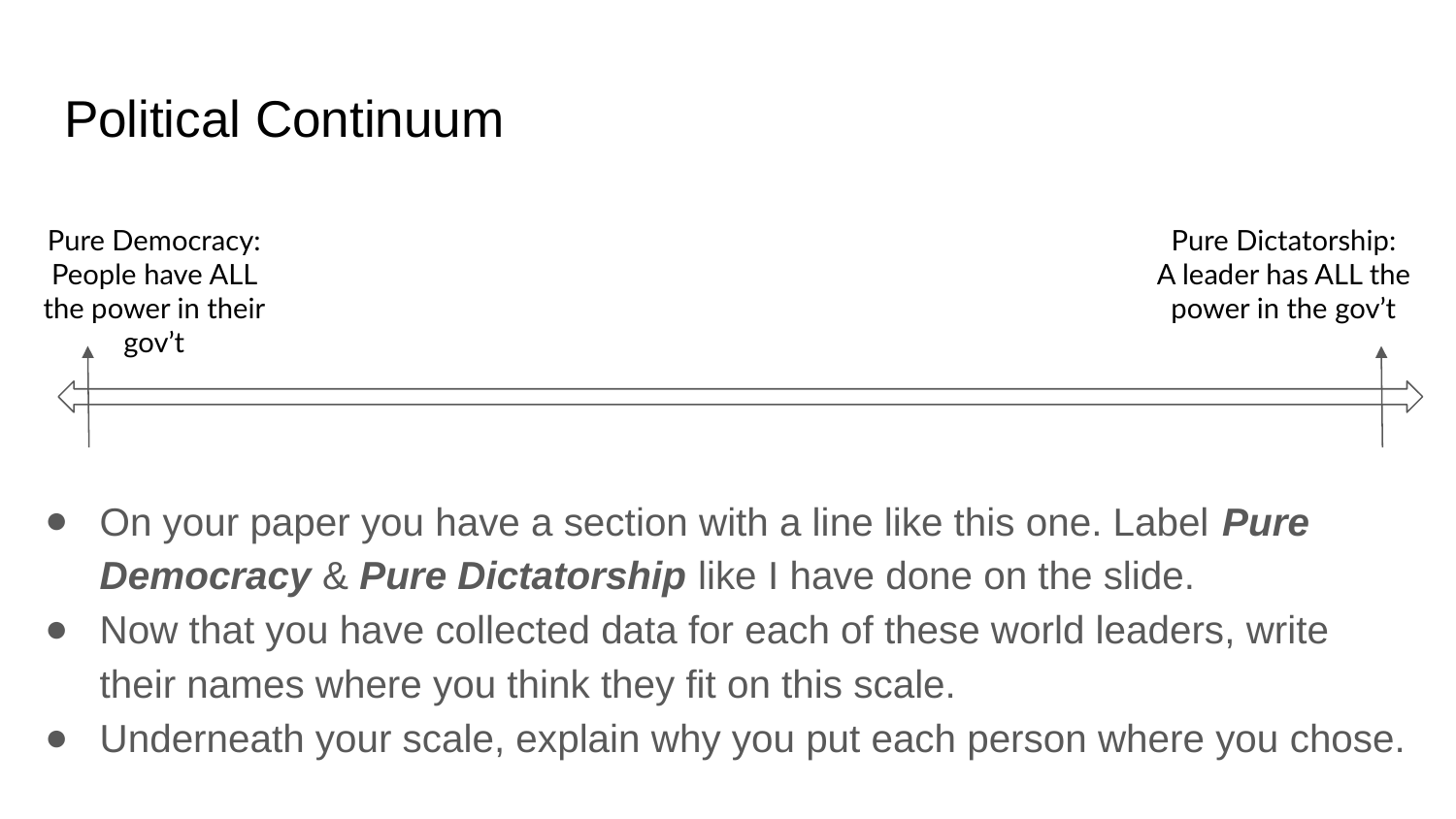

# Political Continuum
Pure Democracy:
People have ALL the power in their gov’t
Pure Dictatorship:
A leader has ALL the power in the gov’t

On your paper you have a section with a line like this one. Label Pure Democracy & Pure Dictatorship like I have done on the slide.
Now that you have collected data for each of these world leaders, write their names where you think they fit on this scale.
Underneath your scale, explain why you put each person where you chose.